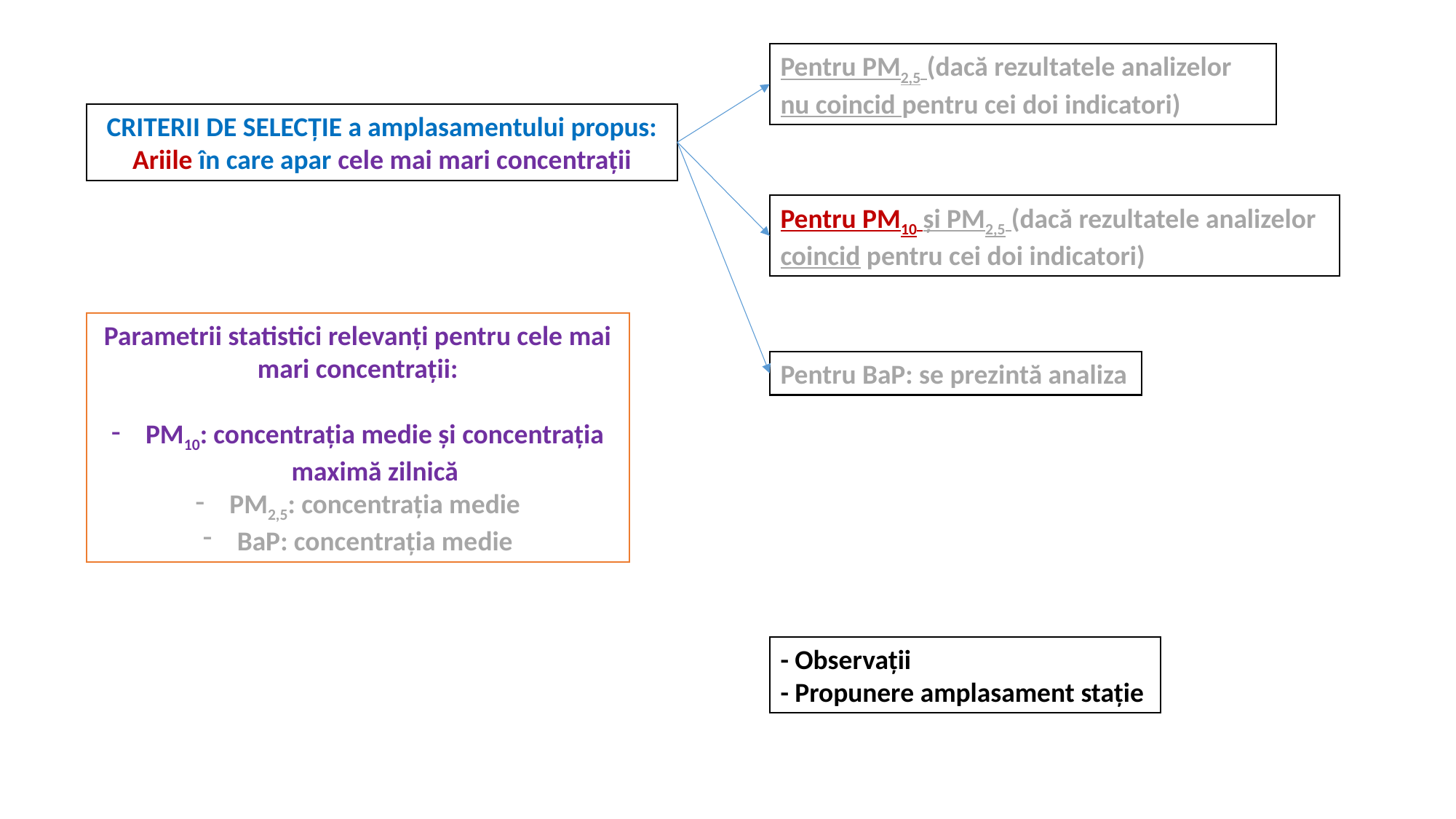

Pentru PM2,5 (dacă rezultatele analizelor nu coincid pentru cei doi indicatori)
CRITERII DE SELECȚIE a amplasamentului propus:
Ariile în care apar cele mai mari concentrații
Pentru PM10 și PM2,5 (dacă rezultatele analizelor coincid pentru cei doi indicatori)
Parametrii statistici relevanți pentru cele mai mari concentrații:

PM10: concentrația medie și concentrația maximă zilnică
PM2,5: concentrația medie
BaP: concentrația medie
Pentru BaP: se prezintă analiza
- Observații
- Propunere amplasament stație